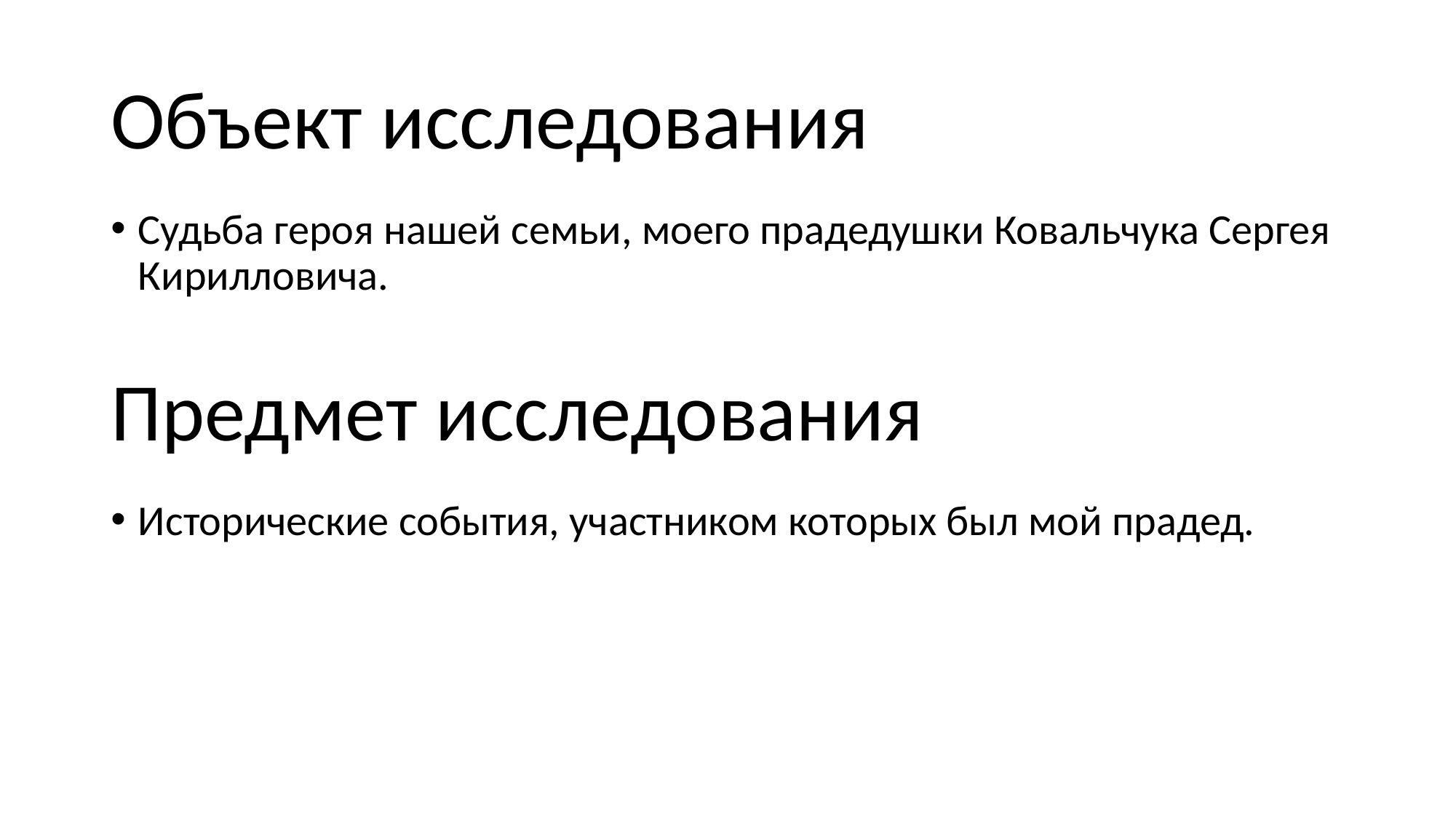

# Объект исследования
Судьба героя нашей семьи, моего прадедушки Ковальчука Сергея Кирилловича.
Предмет исследования
Исторические события, участником которых был мой прадед.